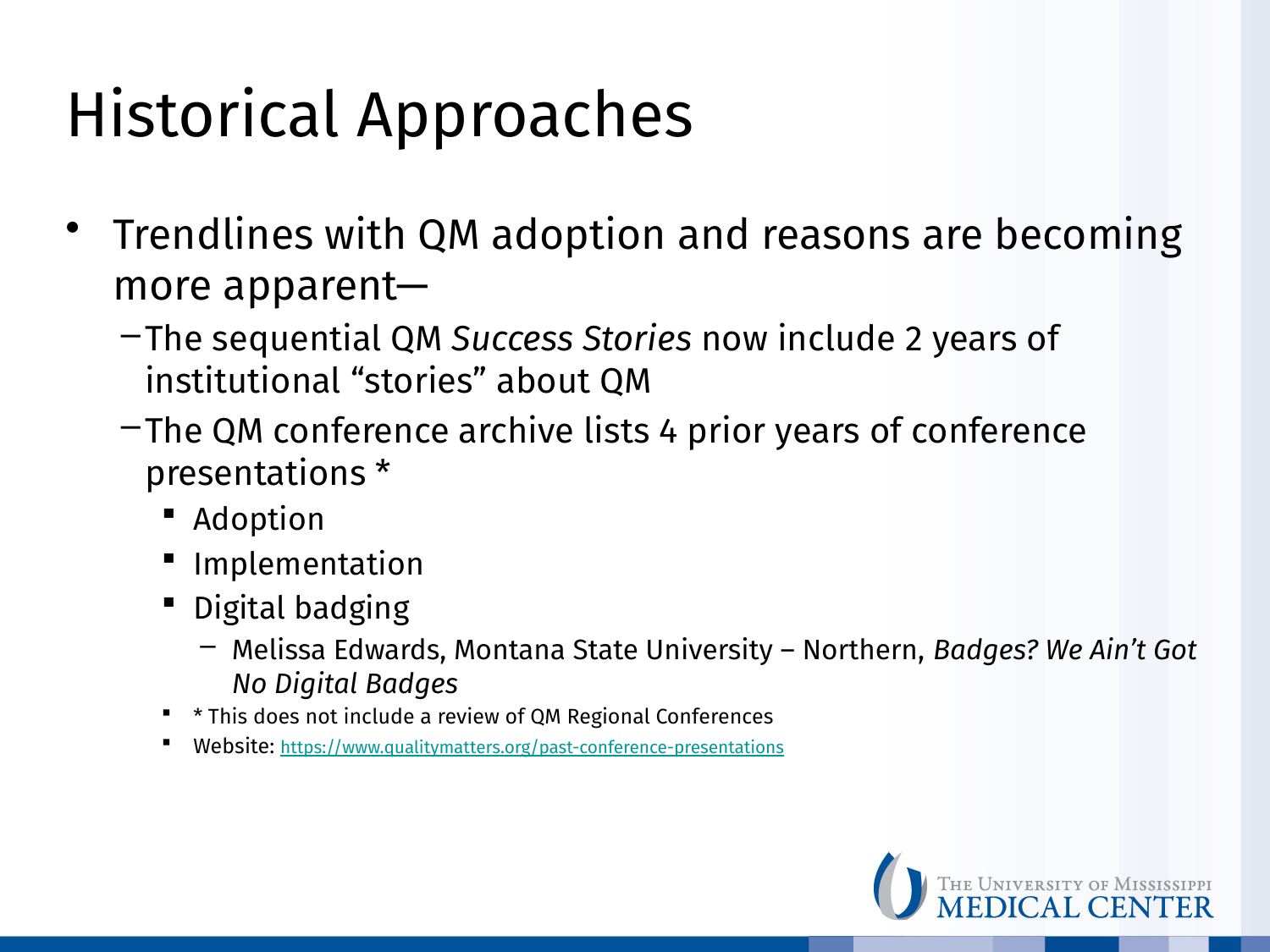

# Historical Approaches
Trendlines with QM adoption and reasons are becoming more apparent—
The sequential QM Success Stories now include 2 years of institutional “stories” about QM
The QM conference archive lists 4 prior years of conference presentations *
Adoption
Implementation
Digital badging
Melissa Edwards, Montana State University – Northern, Badges? We Ain’t Got No Digital Badges
* This does not include a review of QM Regional Conferences
Website: https://www.qualitymatters.org/past-conference-presentations